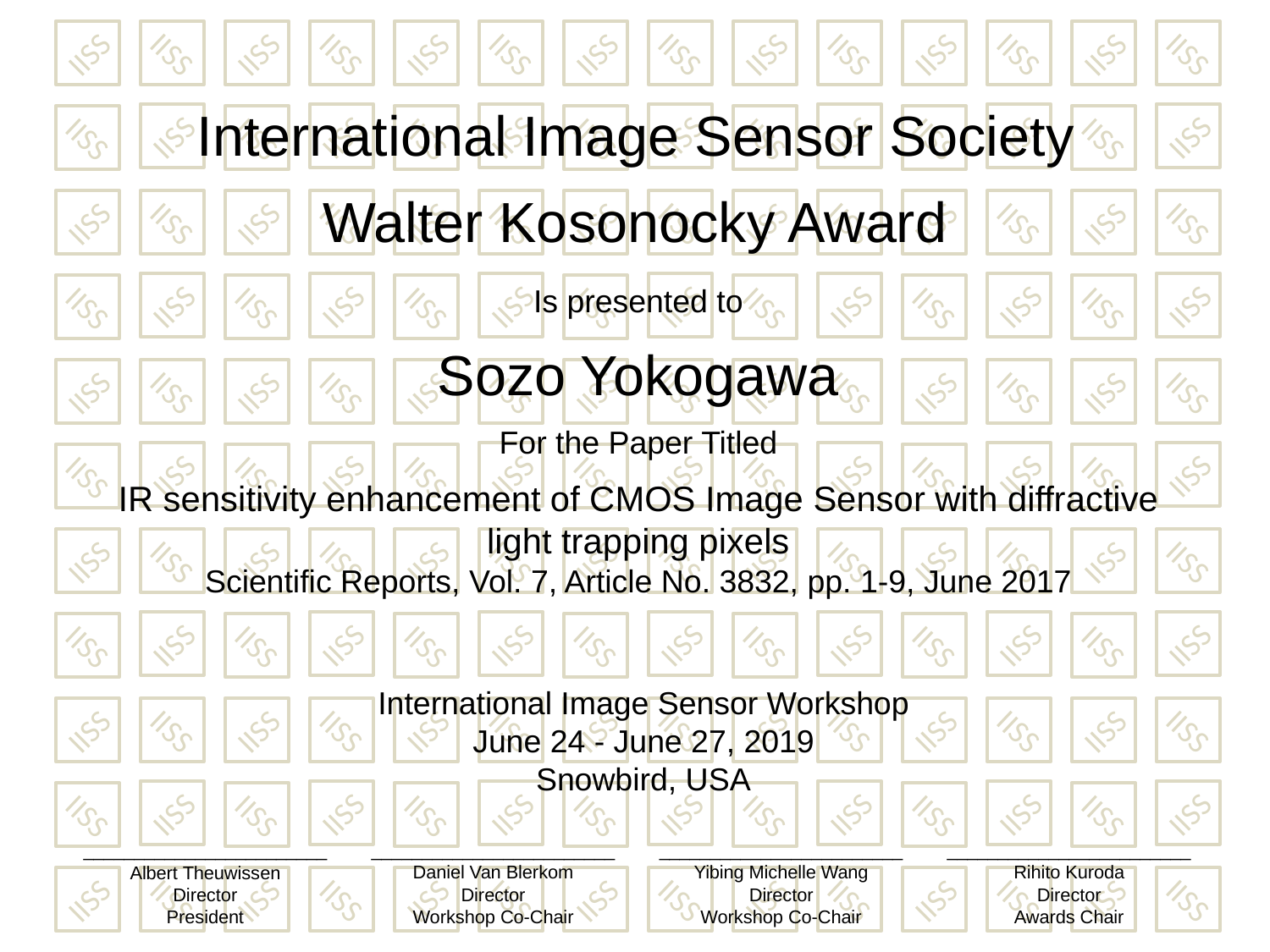

IISS
IISS

IISS
IISS

IISS
IISS

IISS
IISS

IISS
IISS

IISS
IISS

IISS
IISS

IISS
IISS

IISS
IISS

IISS
IISS

IISS
IISS

IISS
IISS

IISS
IISS

IISS
IISS

IISS
IISS

IISS
IISS

IISS
IISS

IISS
IISS

IISS
IISS

IISS
IISS

IISS
IISS

IISS
IISS

IISS
IISS

IISS
IISS

IISS
IISS

IISS
IISS

IISS
IISS

IISS
IISS

IISS
IISS

IISS
IISS

IISS
IISS

IISS
IISS

IISS
IISS

IISS
IISS

IISS
IISS

IISS
IISS

IISS
IISS

IISS
IISS

IISS
IISS

IISS
IISS

IISS
IISS

IISS
IISS

IISS
IISS

IISS
IISS

IISS
IISS

IISS
IISS

IISS
IISS

IISS
IISS

IISS
IISS

IISS
IISS

IISS
IISS

IISS
IISS

IISS
IISS

IISS
IISS

IISS
IISS

IISS
IISS

IISS
IISS

IISS
IISS

IISS
IISS

IISS
IISS

IISS
IISS

IISS
IISS

IISS
IISS

IISS
IISS

IISS
IISS

IISS
IISS

IISS
IISS

IISS
IISS

IISS
IISS

IISS
IISS

IISS
IISS
IISS
IISS
IISS
IISS
IISS
IISS
IISS
IISS
IISS
IISS
IISS
IISS
International Image Sensor Society
Walter Kosonocky Award
Is presented to
Sozo Yokogawa
For the Paper Titled
IR sensitivity enhancement of CMOS Image Sensor with diffractive light trapping pixels
Scientific Reports, Vol. 7, Article No. 3832, pp. 1-9, June 2017
International Image Sensor Workshop
June 24 - June 27, 2019
Snowbird, USA

________________________
Daniel Van Blerkom
Director
Workshop Co-Chair

________________________
Yibing Michelle Wang
Director
Workshop Co-Chair

________________________
Rihito Kuroda
Director
Awards Chair

________________________
Albert Theuwissen
Director
President